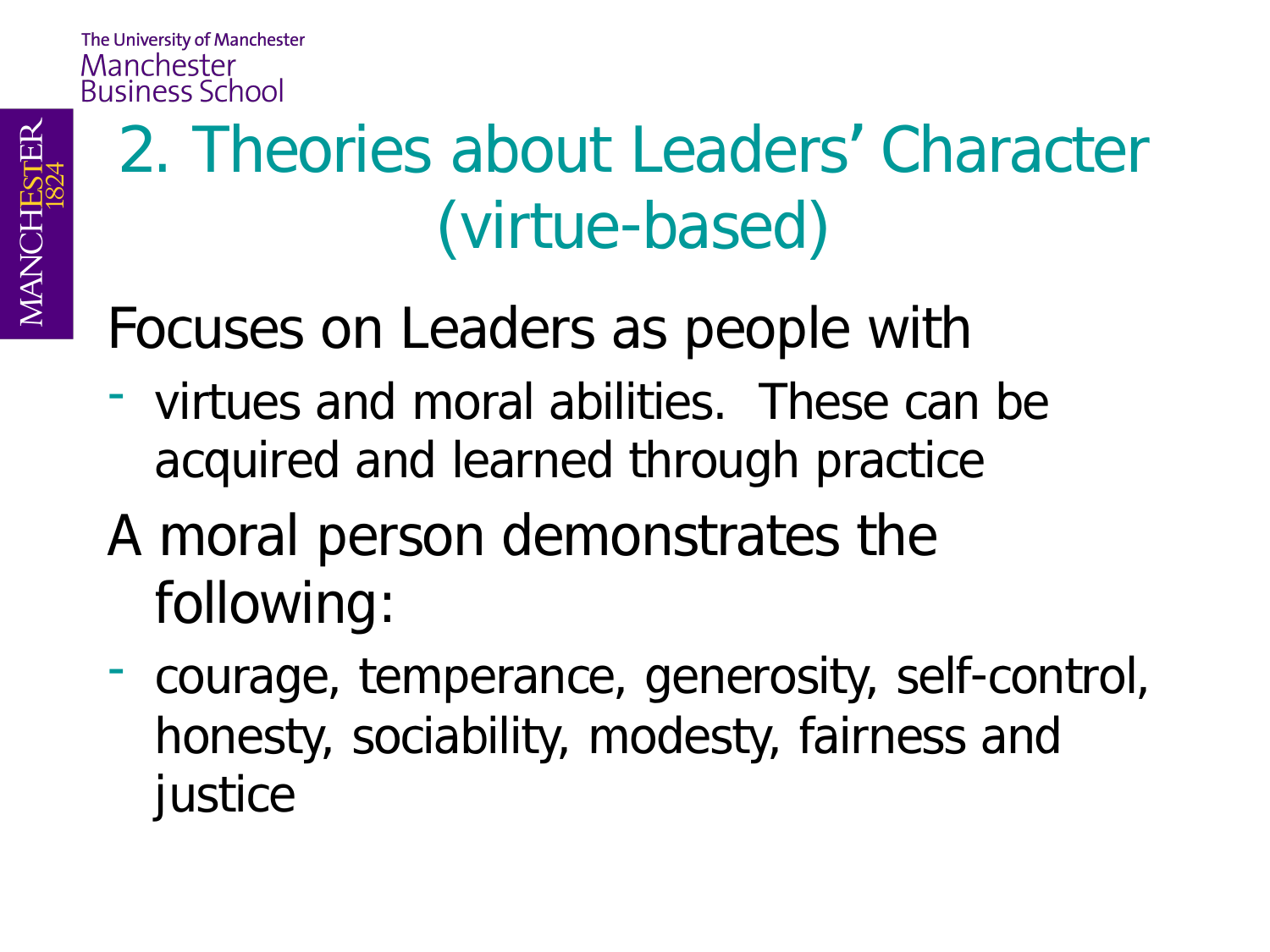

2. Theories about Leaders’ Character (virtue-based)
Focuses on Leaders as people with
virtues and moral abilities.  These can be acquired and learned through practice
A moral person demonstrates the following:
courage, temperance, generosity, self-control, honesty, sociability, modesty, fairness and justice